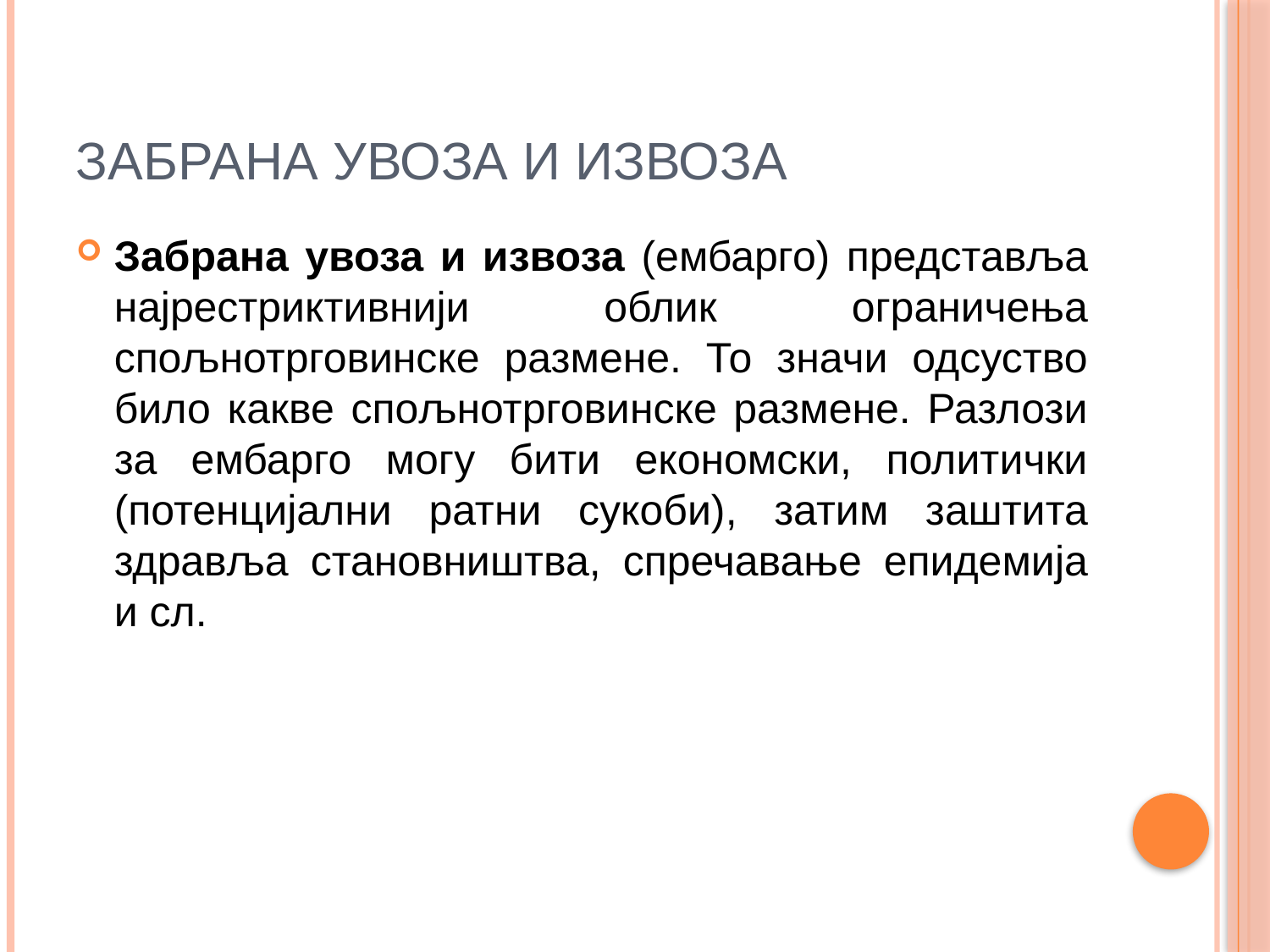

# Забрана увоза и извоза
Забрана увоза и извоза (ембарго) представља најрестриктивнији облик ограничења спољнотрговинске размене. То значи одсуство било какве спољнотрговинске размене. Разлози за ембарго могу бити економски, политички (потенцијални ратни сукоби), затим заштита здравља становништва, спречавање епидемија и сл.